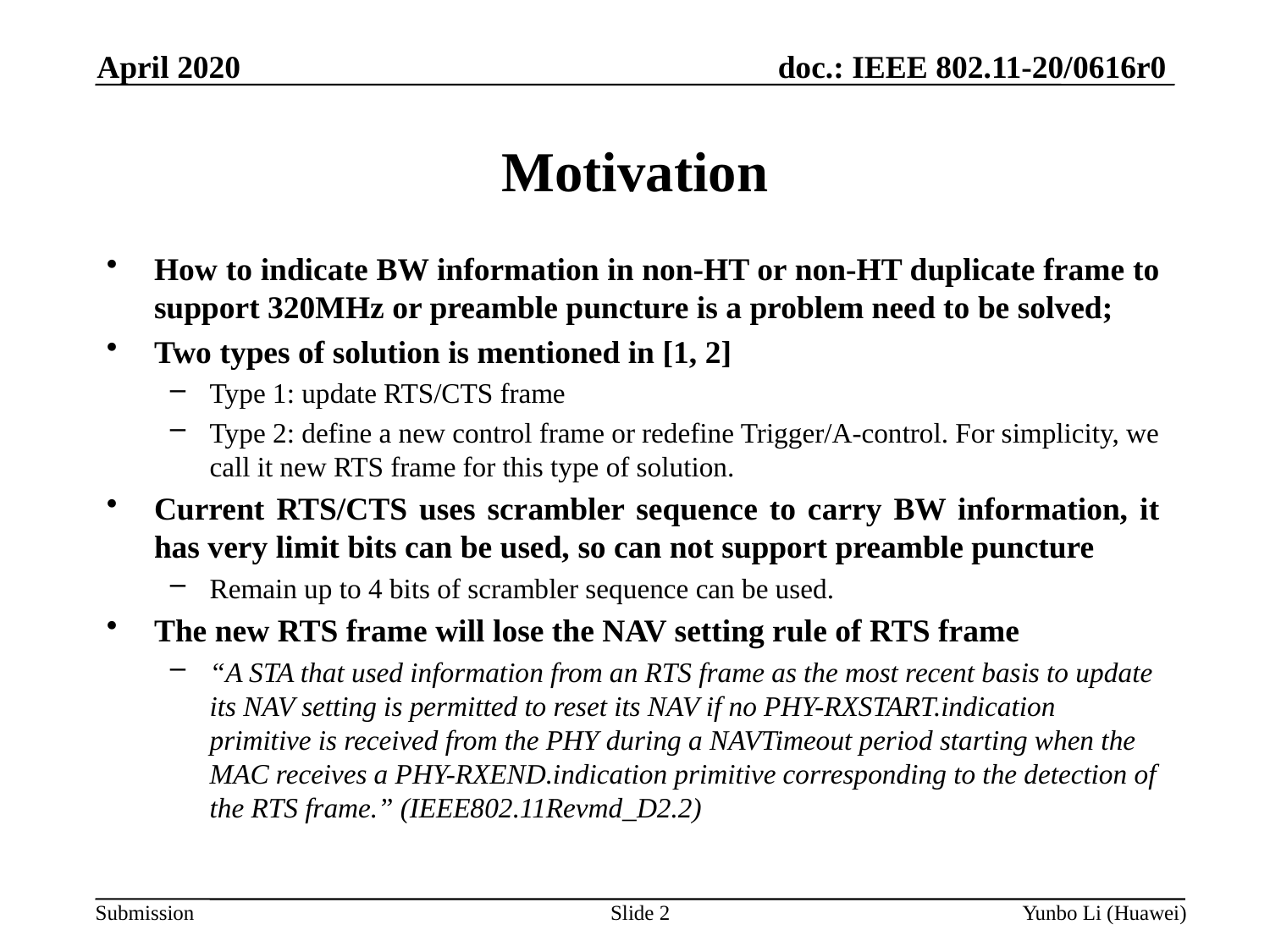

April 2020
# Motivation
How to indicate BW information in non-HT or non-HT duplicate frame to support 320MHz or preamble puncture is a problem need to be solved;
Two types of solution is mentioned in [1, 2]
Type 1: update RTS/CTS frame
Type 2: define a new control frame or redefine Trigger/A-control. For simplicity, we call it new RTS frame for this type of solution.
Current RTS/CTS uses scrambler sequence to carry BW information, it has very limit bits can be used, so can not support preamble puncture
Remain up to 4 bits of scrambler sequence can be used.
The new RTS frame will lose the NAV setting rule of RTS frame
“A STA that used information from an RTS frame as the most recent basis to update its NAV setting is permitted to reset its NAV if no PHY-RXSTART.indication primitive is received from the PHY during a NAVTimeout period starting when the MAC receives a PHY-RXEND.indication primitive corresponding to the detection of the RTS frame.” (IEEE802.11Revmd_D2.2)

Slide 2
Yunbo Li (Huawei)